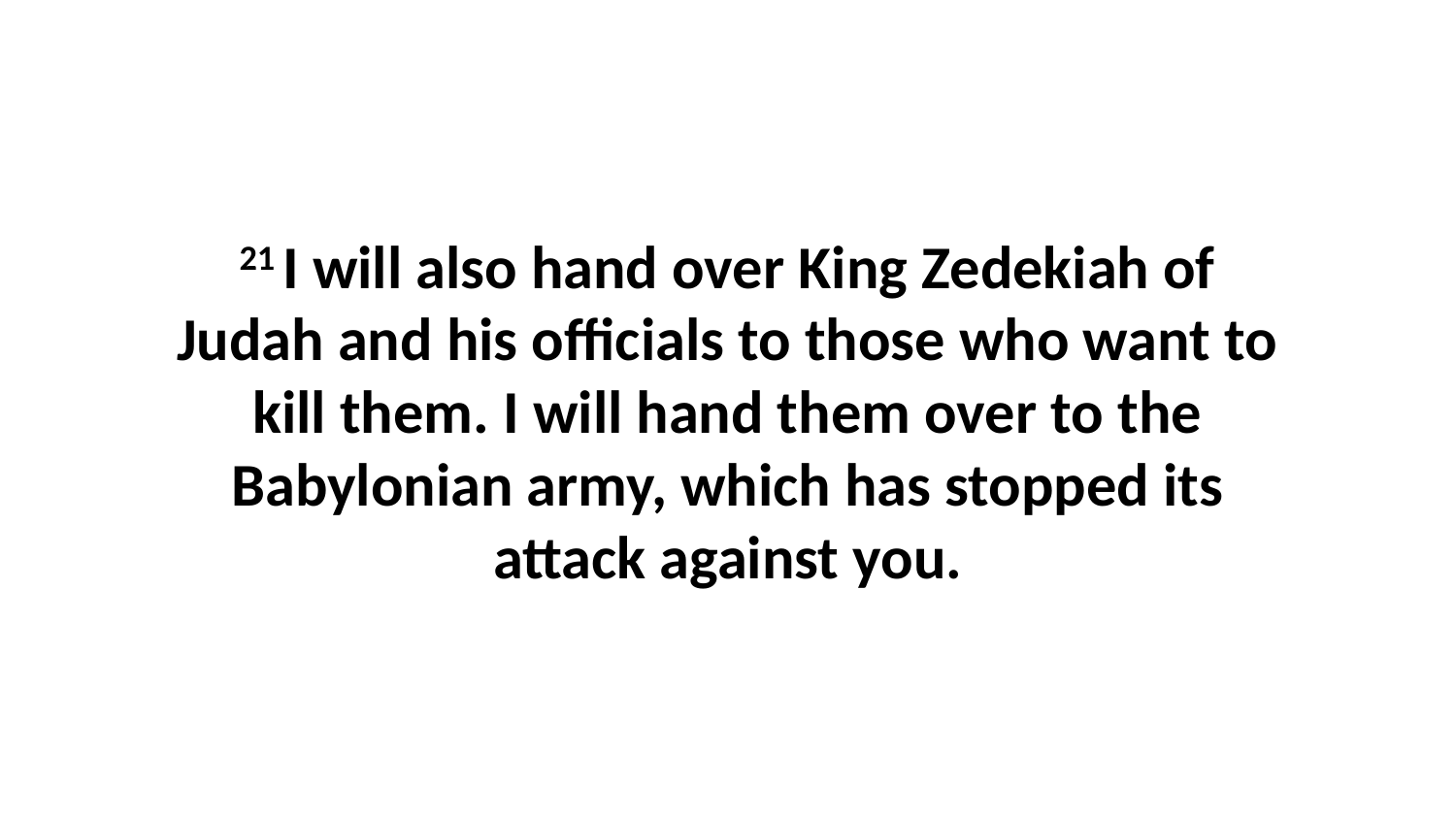

21 I will also hand over King Zedekiah of Judah and his officials to those who want to kill them. I will hand them over to the Babylonian army, which has stopped its attack against you.